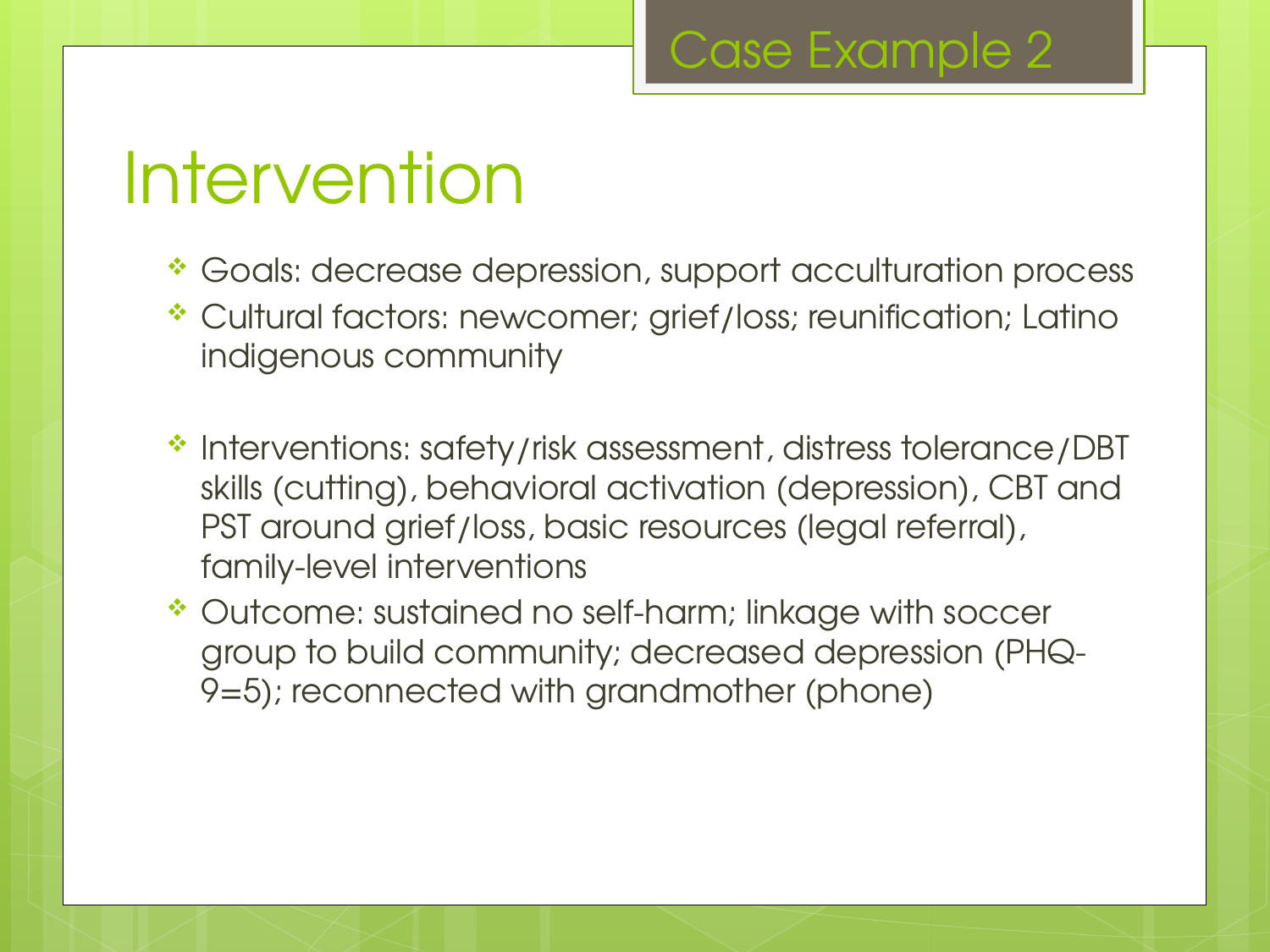

Case Example 2
# Intervention
Goals: decrease depression, support acculturation process
Cultural factors: newcomer; grief/loss; reunification; Latino indigenous community

Interventions: safety/risk assessment, distress tolerance/DBT skills (cutting), behavioral activation (depression), CBT and PST around grief/loss, basic resources (legal referral), family-level interventions
Outcome: sustained no self-harm; linkage with soccer group to build community; decreased depression (PHQ-9=5); reconnected with grandmother (phone)